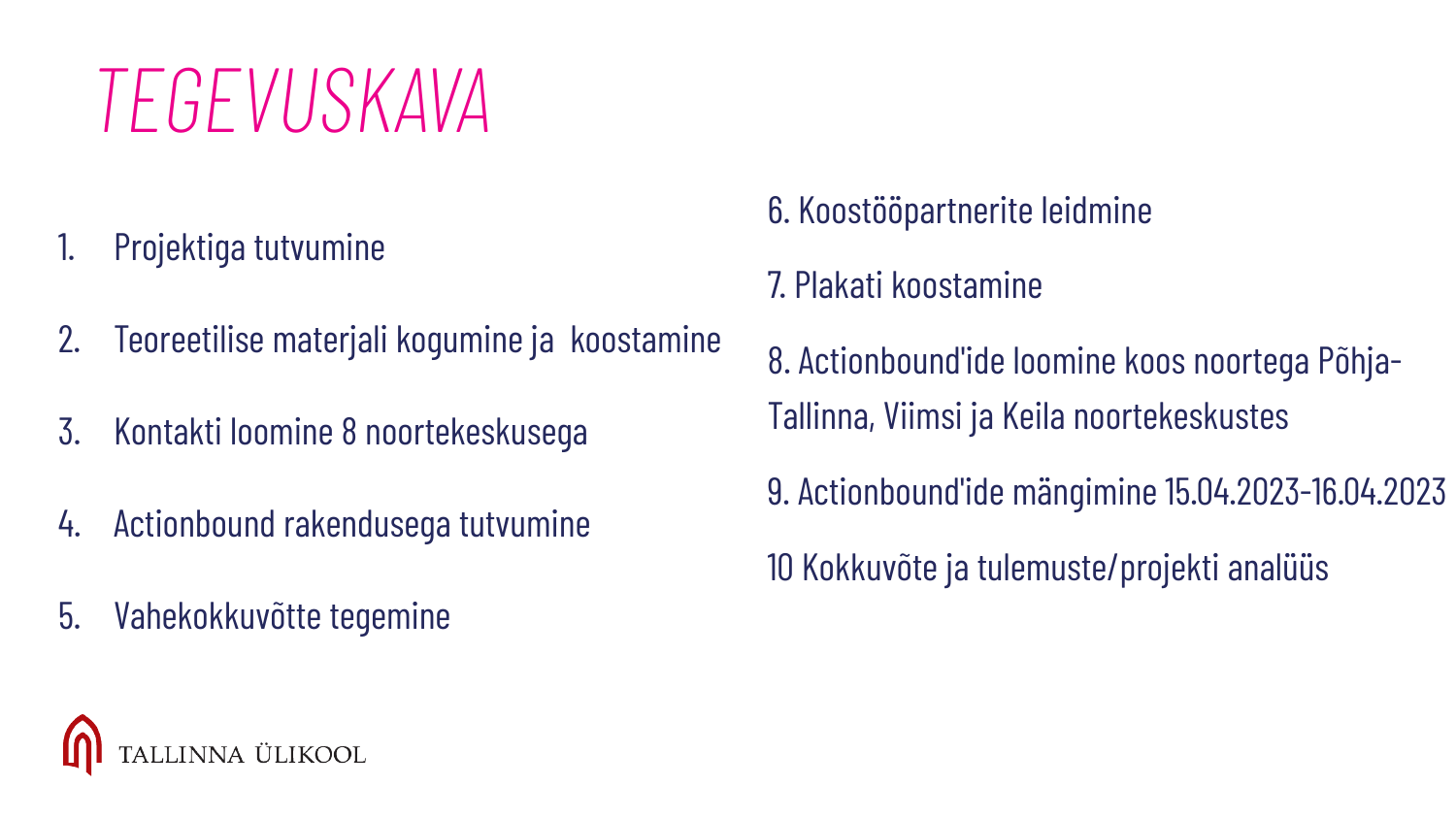

# TEGEVUSKAVA
Projektiga tutvumine
Teoreetilise materjali kogumine ja  koostamine
Kontakti loomine 8 noortekeskusega
Actionbound rakendusega tutvumine
Vahekokkuvõtte tegemine

6. Koostööpartnerite leidmine
7. Plakati koostamine
8. Actionbound'ide loomine koos noortega Põhja-Tallinna, Viimsi ja Keila noortekeskustes
9. Actionbound'ide mängimine 15.04.2023-16.04.2023
10 Kokkuvõte ja tulemuste/projekti analüüs